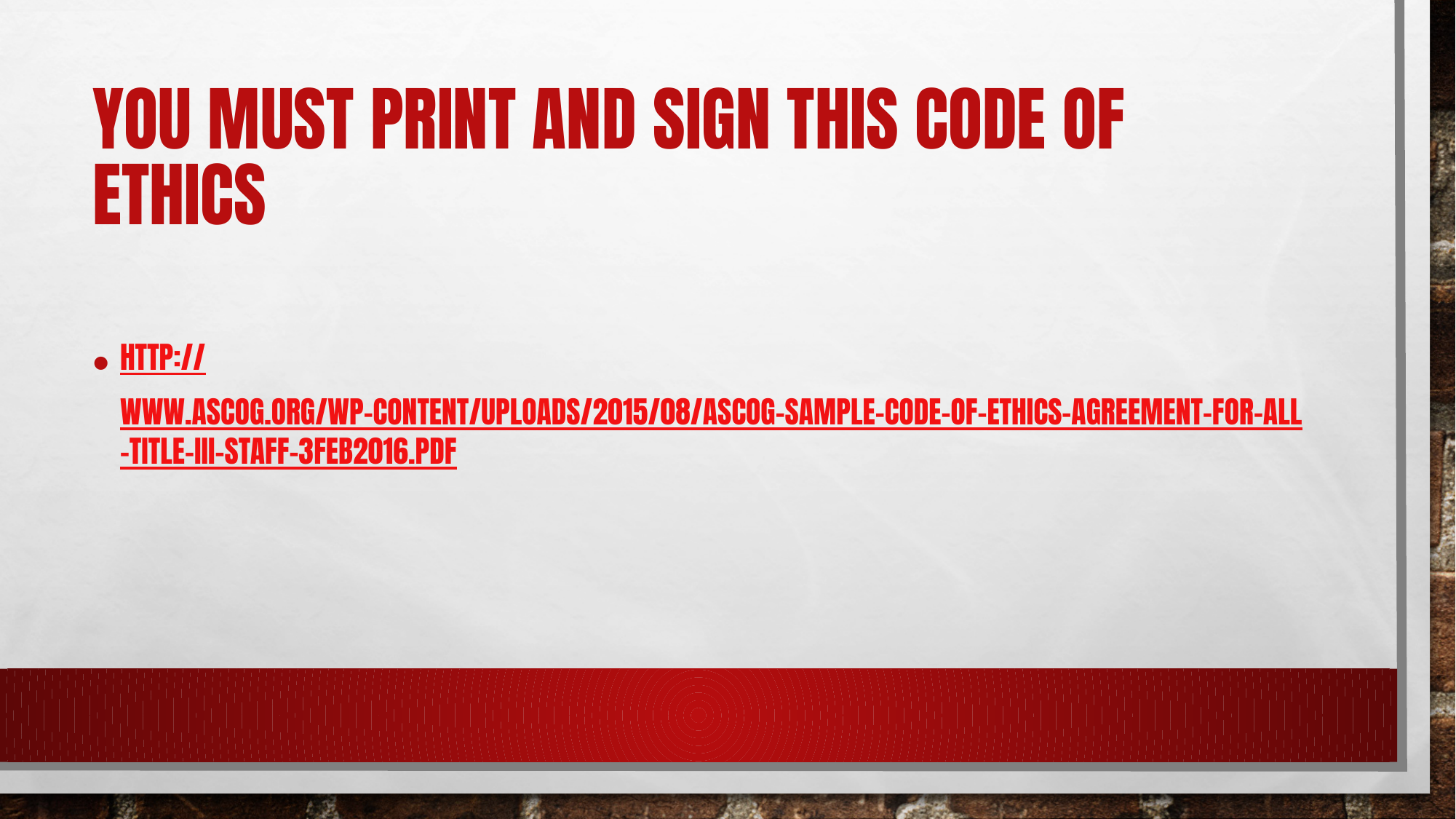

# You must print and sign this Code of Ethics
http://www.ascog.org/wp-content/uploads/2015/08/ASCOG-Sample-Code-of-Ethics-Agreement-for-all-Title-III-Staff-3Feb2016.pdf